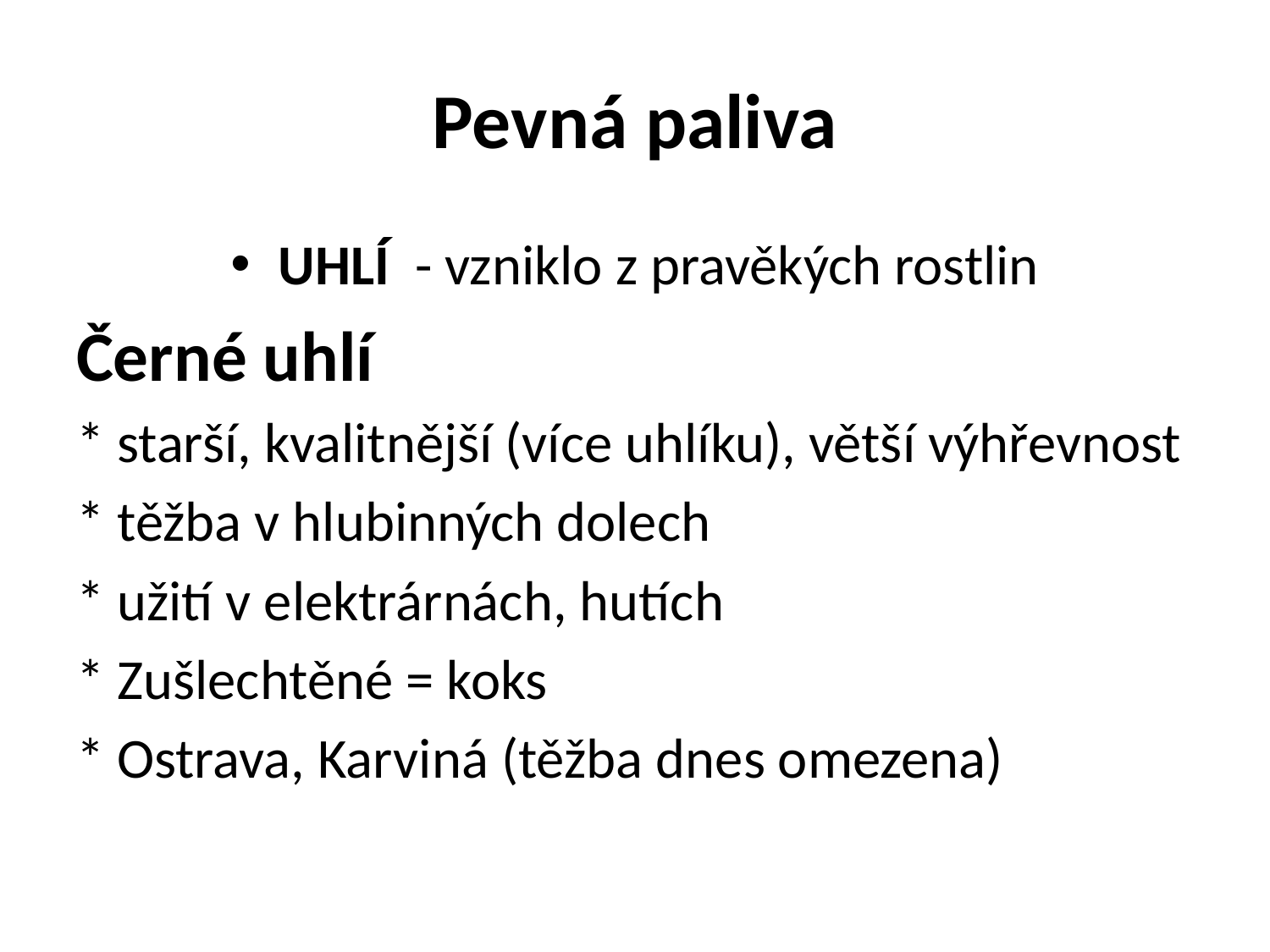

# Pevná paliva
UHLÍ  - vzniklo z pravěkých rostlin
Černé uhlí
* starší, kvalitnější (více uhlíku), větší výhřevnost
* těžba v hlubinných dolech
* užití v elektrárnách, hutích
* Zušlechtěné = koks
* Ostrava, Karviná (těžba dnes omezena)